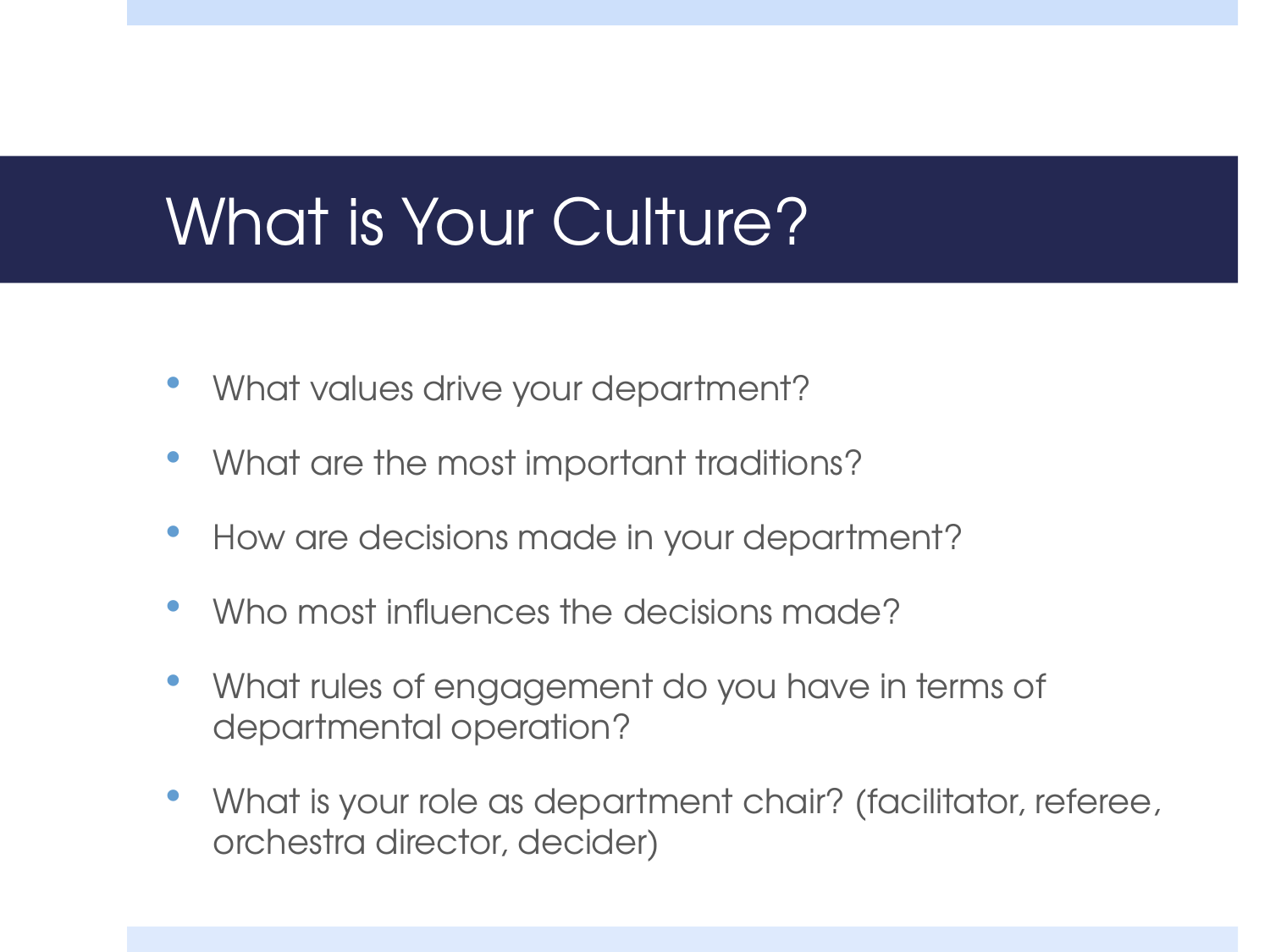

# What is Your Culture?
What values drive your department?
What are the most important traditions?
How are decisions made in your department?
Who most influences the decisions made?
What rules of engagement do you have in terms of departmental operation?
What is your role as department chair? (facilitator, referee, orchestra director, decider)